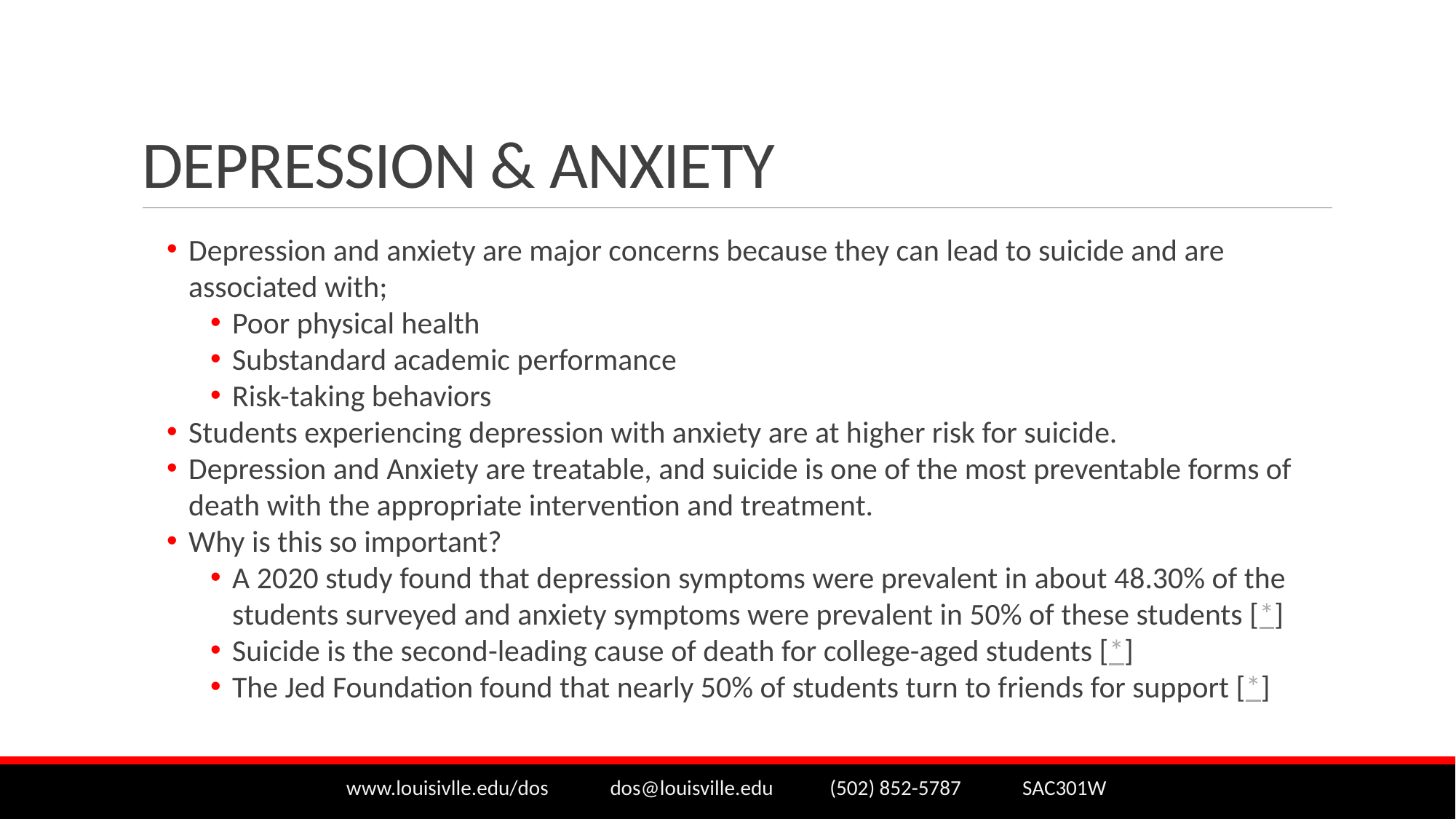

# DEPRESSION & ANXIETY
Depression and anxiety are major concerns because they can lead to suicide and are associated with;
Poor physical health
Substandard academic performance
Risk-taking behaviors
Students experiencing depression with anxiety are at higher risk for suicide.
Depression and Anxiety are treatable, and suicide is one of the most preventable forms of death with the appropriate intervention and treatment.
Why is this so important?
A 2020 study found that depression symptoms were prevalent in about 48.30% of the students surveyed and anxiety symptoms were prevalent in 50% of these students [*]
Suicide is the second-leading cause of death for college-aged students [*]
The Jed Foundation found that nearly 50% of students turn to friends for support [*]
www.louisivlle.edu/dos             dos@louisville.edu            (502) 852-5787             SAC301W